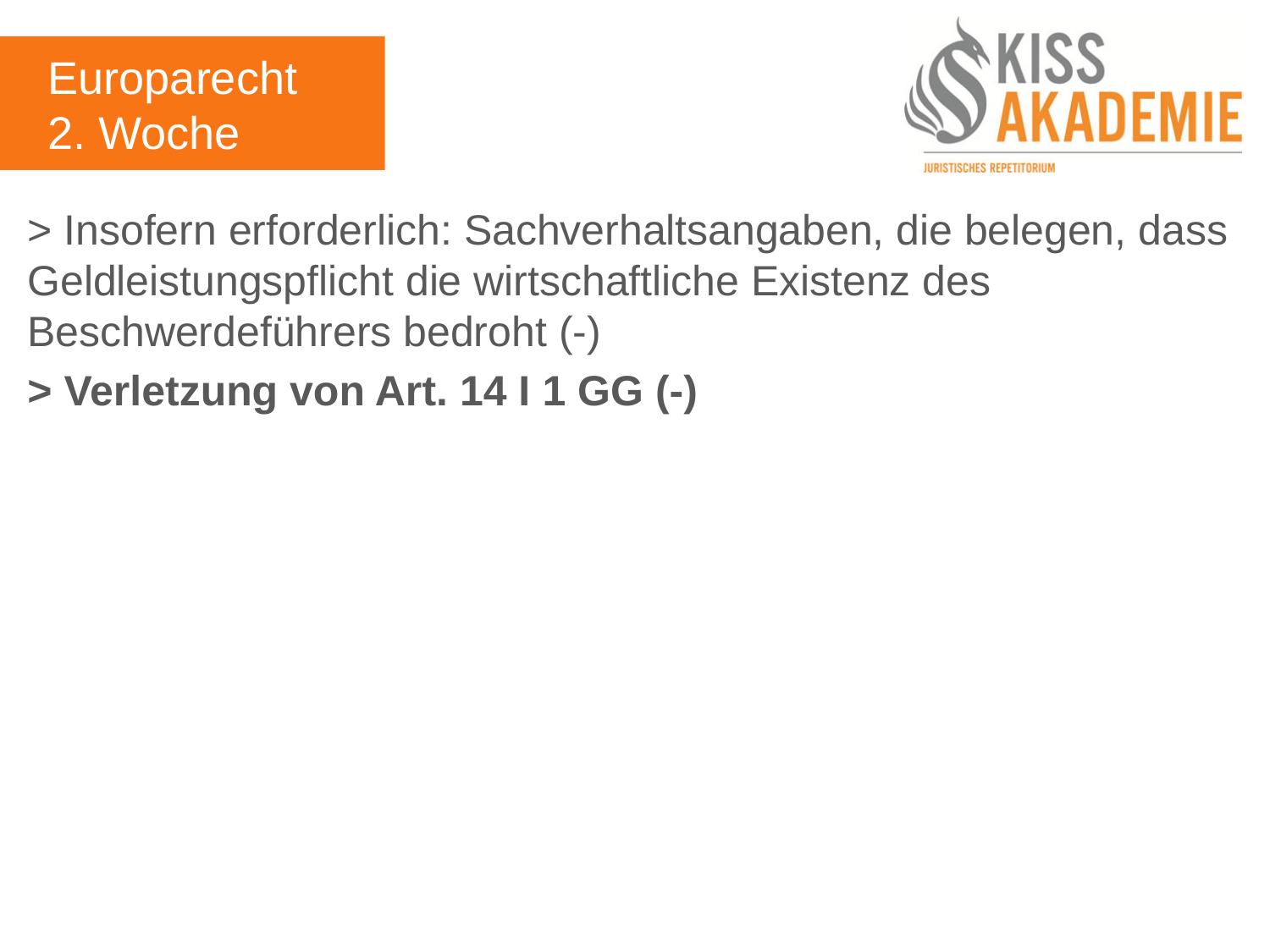

Europarecht
2. Woche
> Insofern erforderlich: Sachverhaltsangaben, die belegen, dass Geldleistungspflicht die wirtschaftliche Existenz des Beschwerdeführers bedroht (-)
> Verletzung von Art. 14 I 1 GG (-)